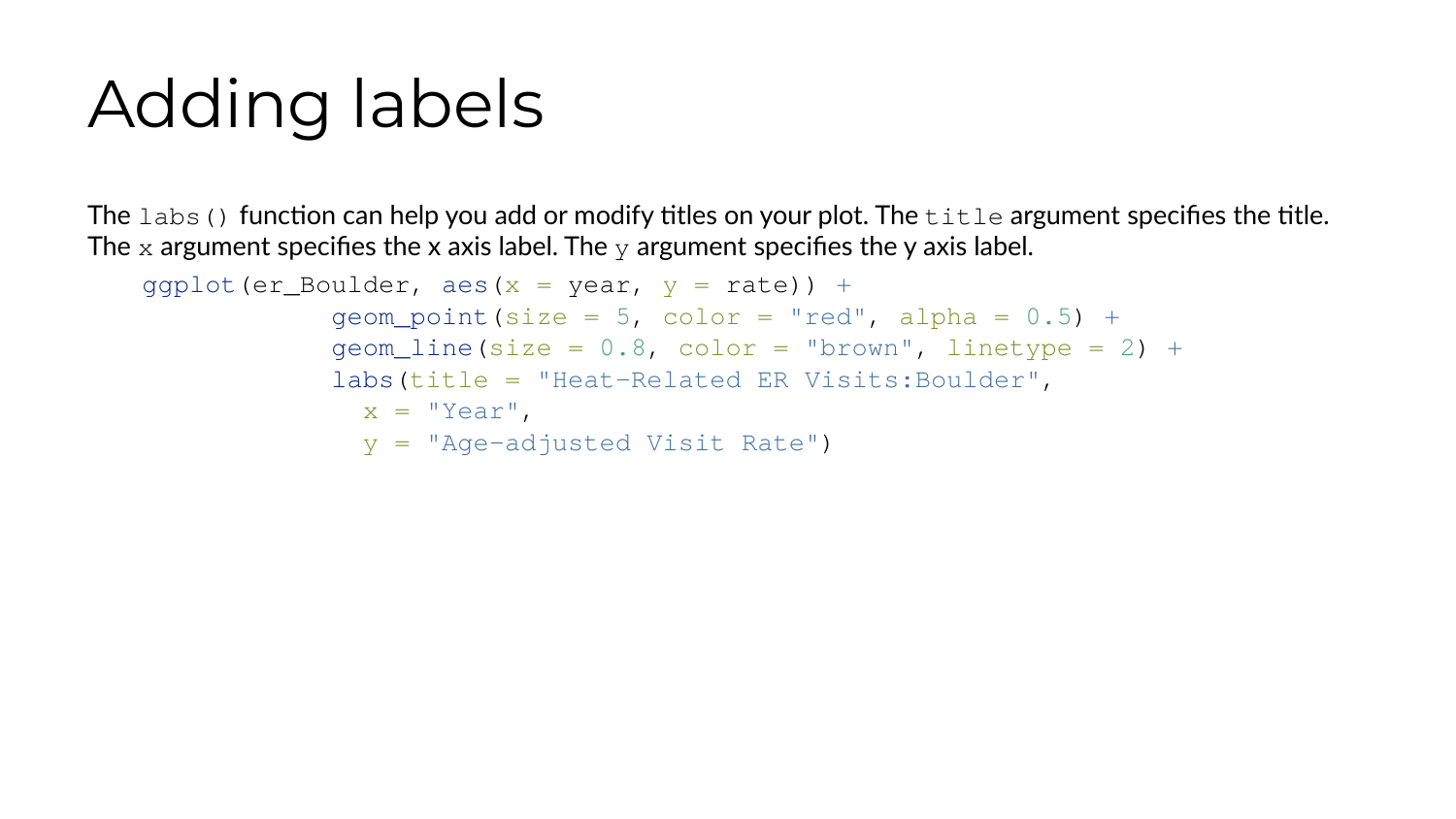

# Adding labels
The labs() function can help you add or modify titles on your plot. The title argument specifies the title. The x argument specifies the x axis label. The y argument specifies the y axis label.
ggplot(er_Boulder, aes(x = year, y = rate)) +
            geom_point(size = 5, color = "red", alpha = 0.5) +
            geom_line(size = 0.8, color = "brown", linetype = 2) +
            labs(title = "Heat-Related ER Visits:Boulder",
              x = "Year",
              y = "Age-adjusted Visit Rate")